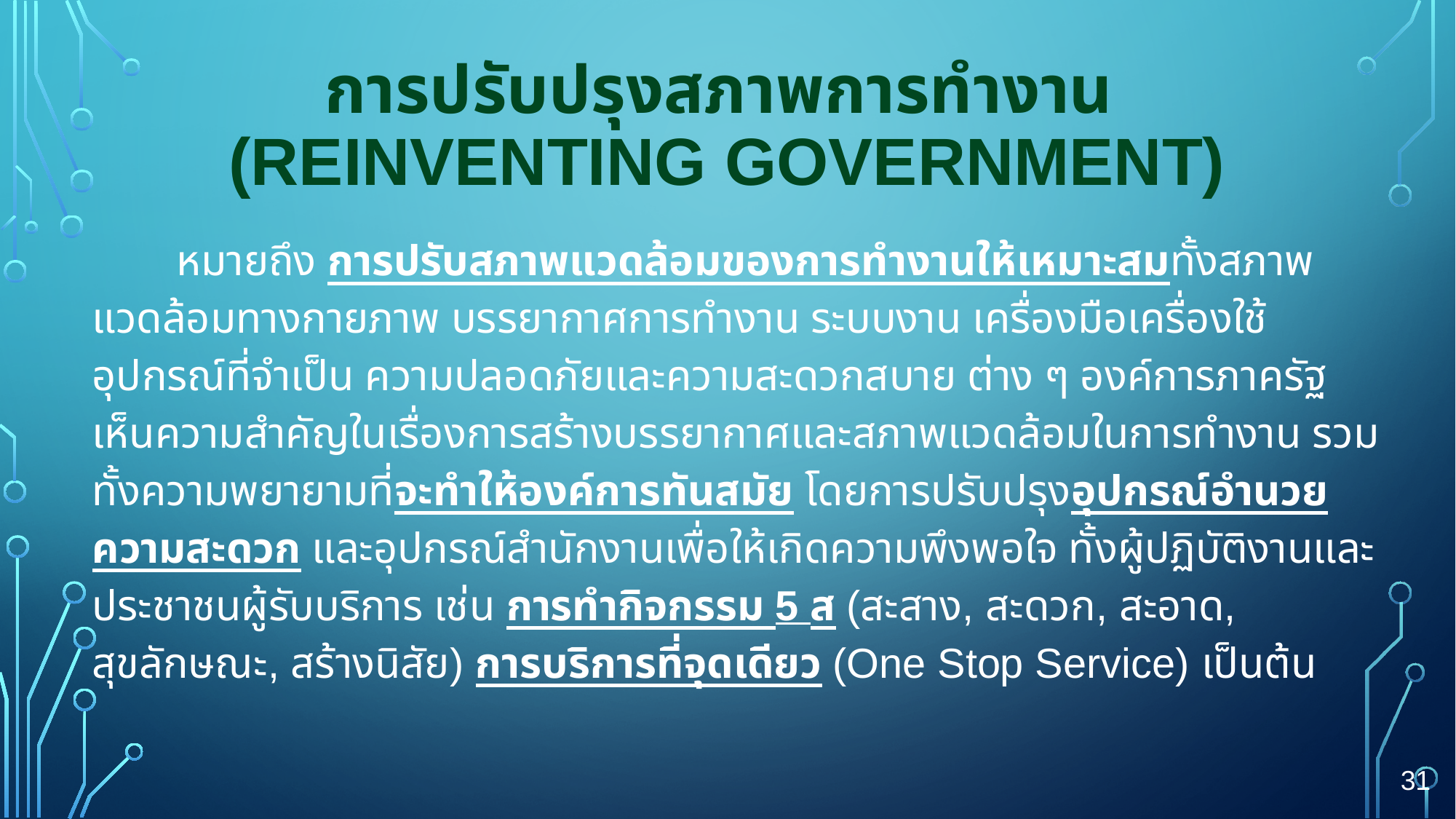

# การปรับปรุงสภาพการทำงาน (Reinventing Government)
	หมายถึง การปรับสภาพแวดล้อมของการทำงานให้เหมาะสมทั้งสภาพแวดล้อมทางกายภาพ บรรยากาศการทำงาน ระบบงาน เครื่องมือเครื่องใช้ อุปกรณ์ที่จำเป็น ความปลอดภัยและความสะดวกสบาย ต่าง ๆ องค์การภาครัฐเห็นความสำคัญในเรื่องการสร้างบรรยากาศและสภาพแวดล้อมในการทำงาน รวมทั้งความพยายามที่จะทำให้องค์การทันสมัย โดยการปรับปรุงอุปกรณ์อำนวยความสะดวก และอุปกรณ์สำนักงานเพื่อให้เกิดความพึงพอใจ ทั้งผู้ปฏิบัติงานและประชาชนผู้รับบริการ เช่น การทำกิจกรรม 5 ส (สะสาง, สะดวก, สะอาด, สุขลักษณะ, สร้างนิสัย) การบริการที่จุดเดียว (One Stop Service) เป็นต้น
31